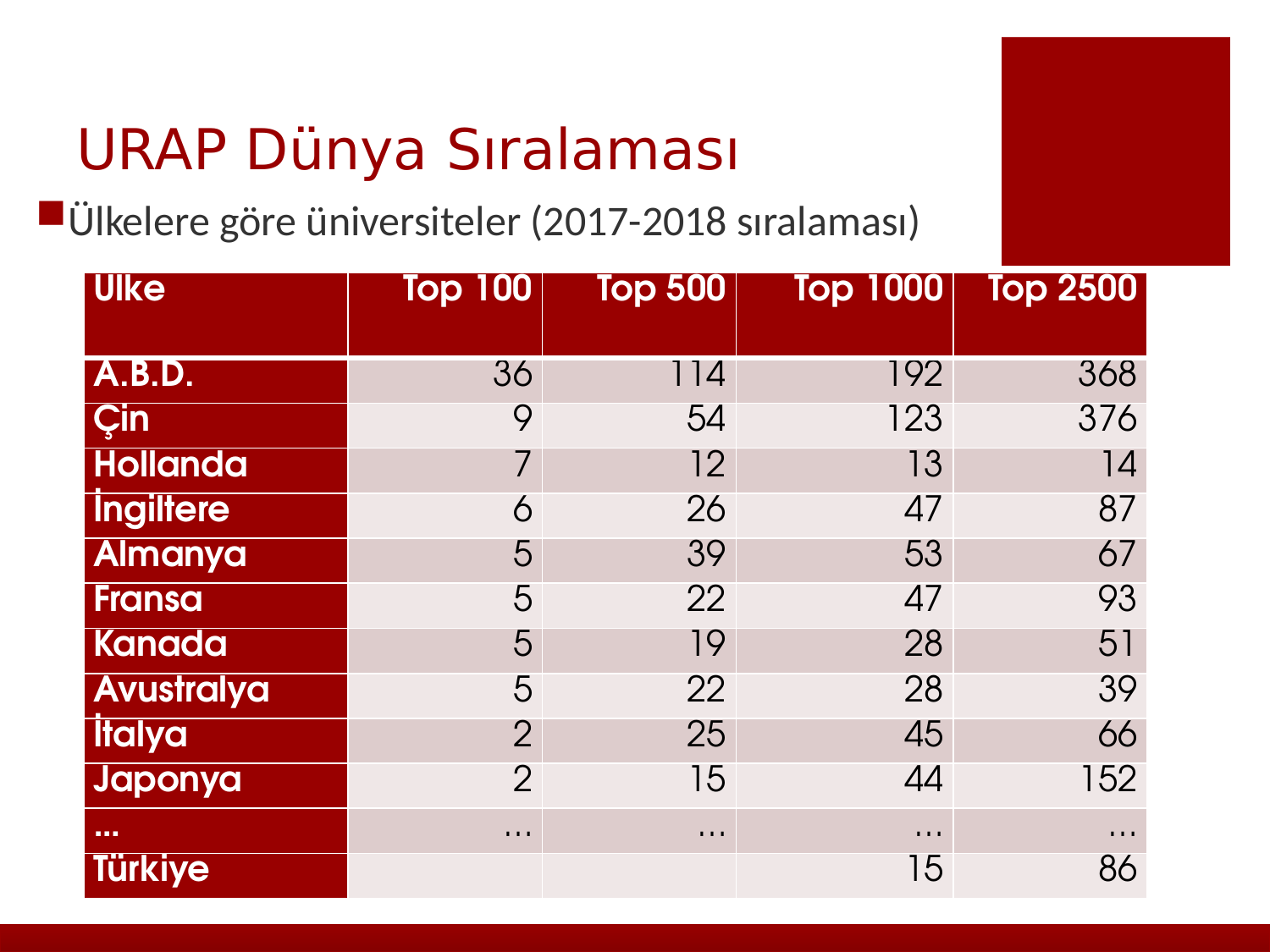

# URAP Dünya Sıralaması
Ülkelere göre üniversiteler (2017-2018 sıralaması)
| Ülke | Top 100 | Top 500 | Top 1000 | Top 2500 |
| --- | --- | --- | --- | --- |
| A.B.D. | 36 | 114 | 192 | 368 |
| Çin | 9 | 54 | 123 | 376 |
| Hollanda | 7 | 12 | 13 | 14 |
| İngiltere | 6 | 26 | 47 | 87 |
| Almanya | 5 | 39 | 53 | 67 |
| Fransa | 5 | 22 | 47 | 93 |
| Kanada | 5 | 19 | 28 | 51 |
| Avustralya | 5 | 22 | 28 | 39 |
| İtalya | 2 | 25 | 45 | 66 |
| Japonya | 2 | 15 | 44 | 152 |
| … | … | … | … | … |
| Türkiye |  |  | 15 | 86 |